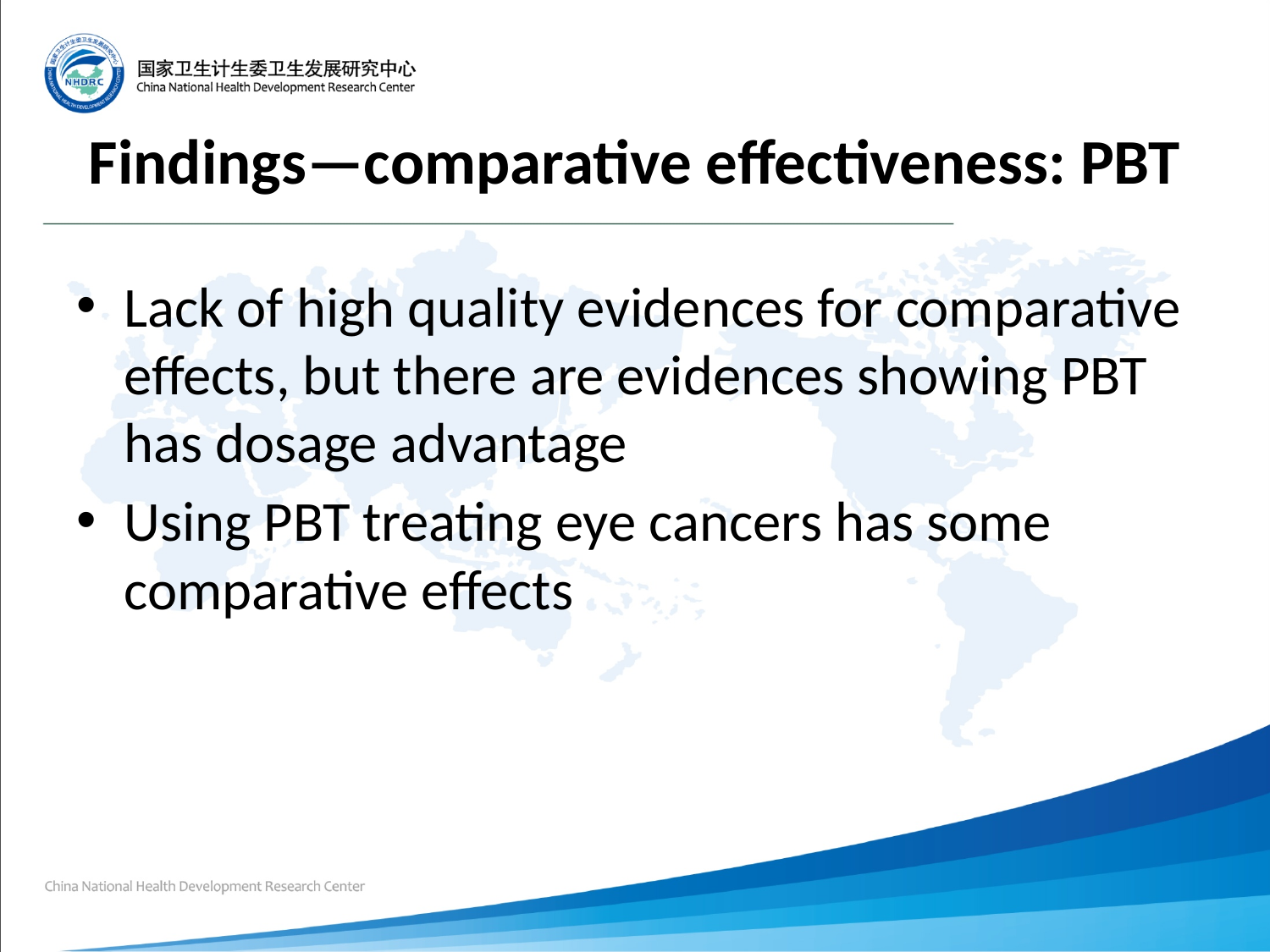

# Findings—comparative effectiveness: PBT
Lack of high quality evidences for comparative effects, but there are evidences showing PBT has dosage advantage
Using PBT treating eye cancers has some comparative effects